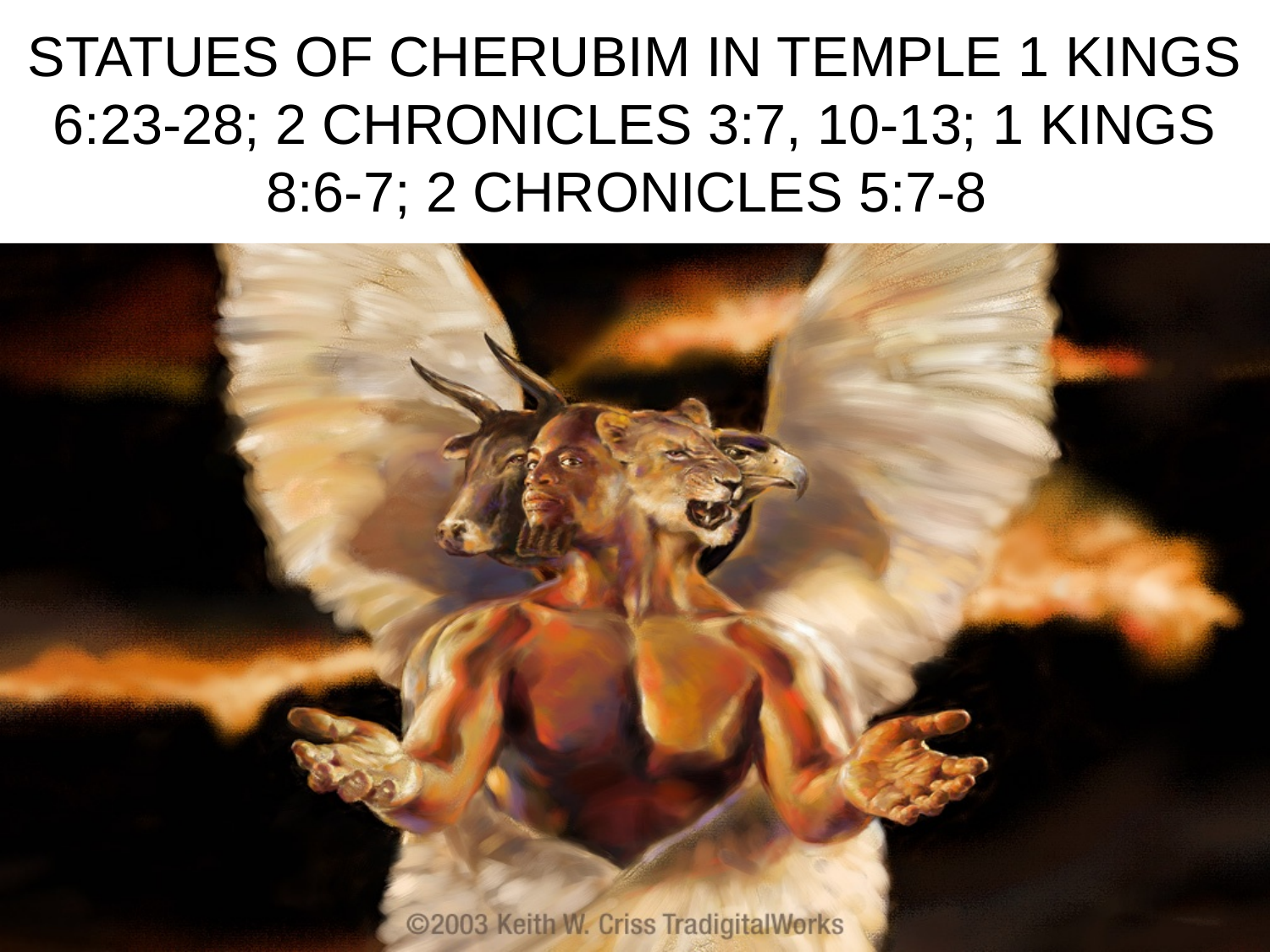

# STATUES OF CHERUBIM IN TEMPLE 1 KINGS 6:23-28; 2 CHRONICLES 3:7, 10-13; 1 KINGS 8:6-7; 2 CHRONICLES 5:7-8